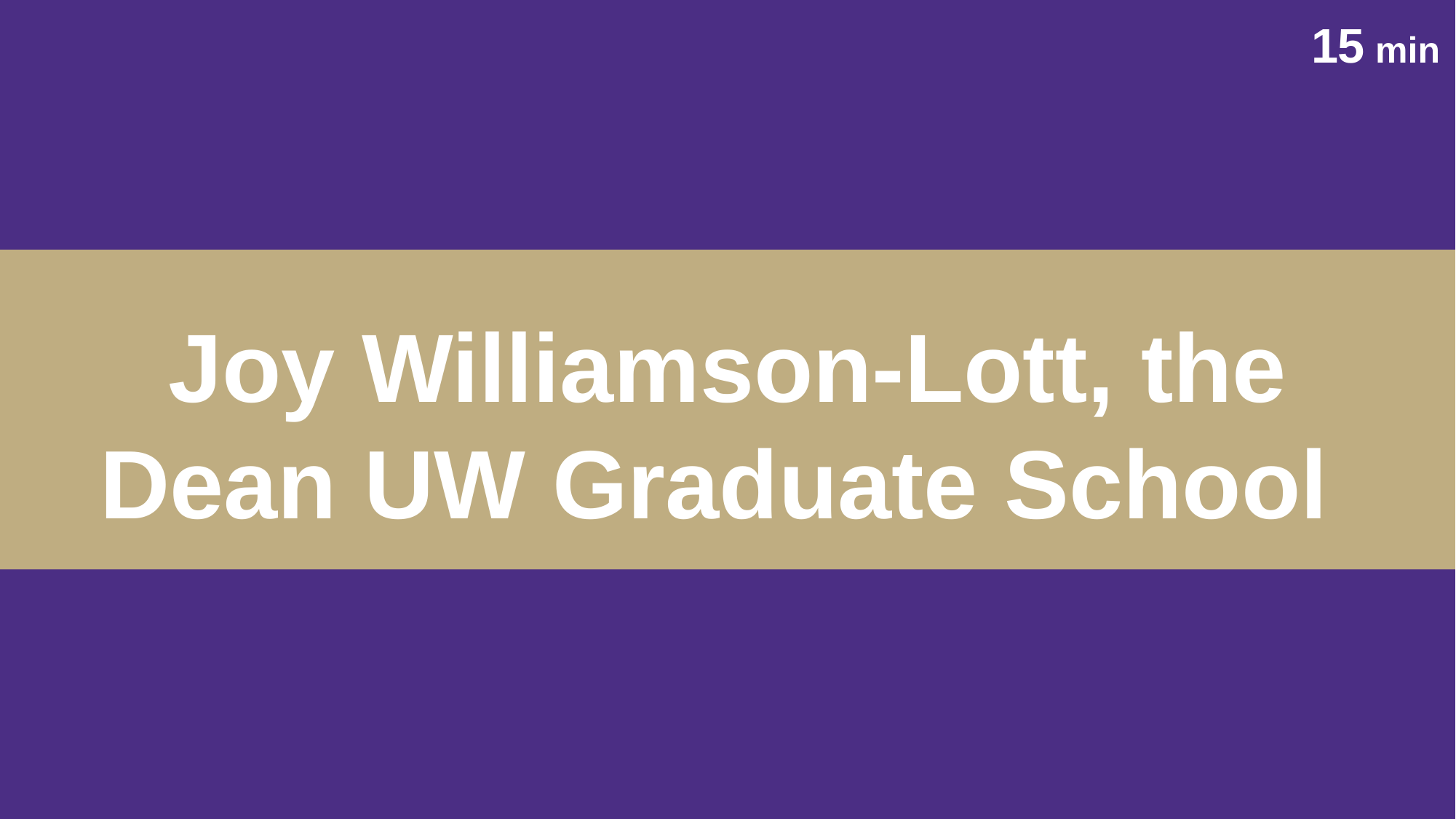

15 min
# Joy Williamson-Lott, the Dean UW Graduate School